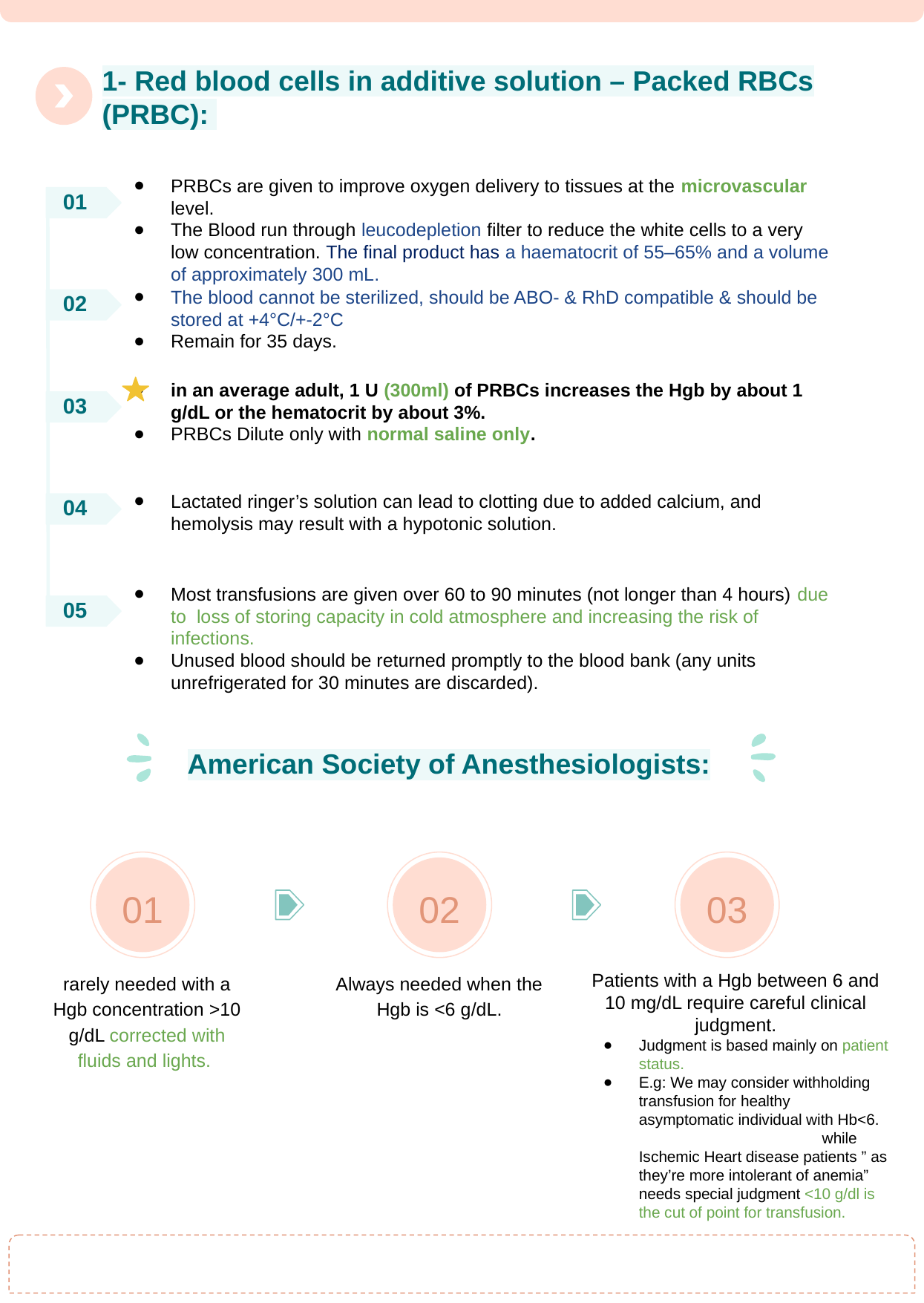

1- Red blood cells in additive solution – Packed RBCs (PRBC):

PRBCs are given to improve oxygen delivery to tissues at the microvascular level.
The Blood run through leucodepletion filter to reduce the white cells to a very low concentration. The final product has a haematocrit of 55–65% and a volume of approximately 300 mL.

01

The blood cannot be sterilized, should be ABO- & RhD compatible & should be stored at +4°C/+-2°C
Remain for 35 days.
02
in an average adult, 1 U (300ml) of PRBCs increases the Hgb by about 1 g/dL or the hematocrit by about 3%.
PRBCs Dilute only with normal saline only.

03

Lactated ringer’s solution can lead to clotting due to added calcium, and hemolysis may result with a hypotonic solution.
04
Most transfusions are given over 60 to 90 minutes (not longer than 4 hours) due to  loss of storing capacity in cold atmosphere and increasing the risk of infections.
Unused blood should be returned promptly to the blood bank (any units unrefrigerated for 30 minutes are discarded).

05

American Society of Anesthesiologists:

01
02
03

rarely needed with a Hgb concentration >10 g/dL corrected with fluids and lights.
Always needed when the Hgb is <6 g/dL.

Patients with a Hgb between 6 and 10 mg/dL require careful clinical judgment.
Judgment is based mainly on patient status.
E.g: We may consider withholding transfusion for healthy asymptomatic individual with Hb<6.                                              while Ischemic Heart disease patients ” as they’re more intolerant of anemia” needs special judgment <10 g/dl is the cut of point for transfusion.